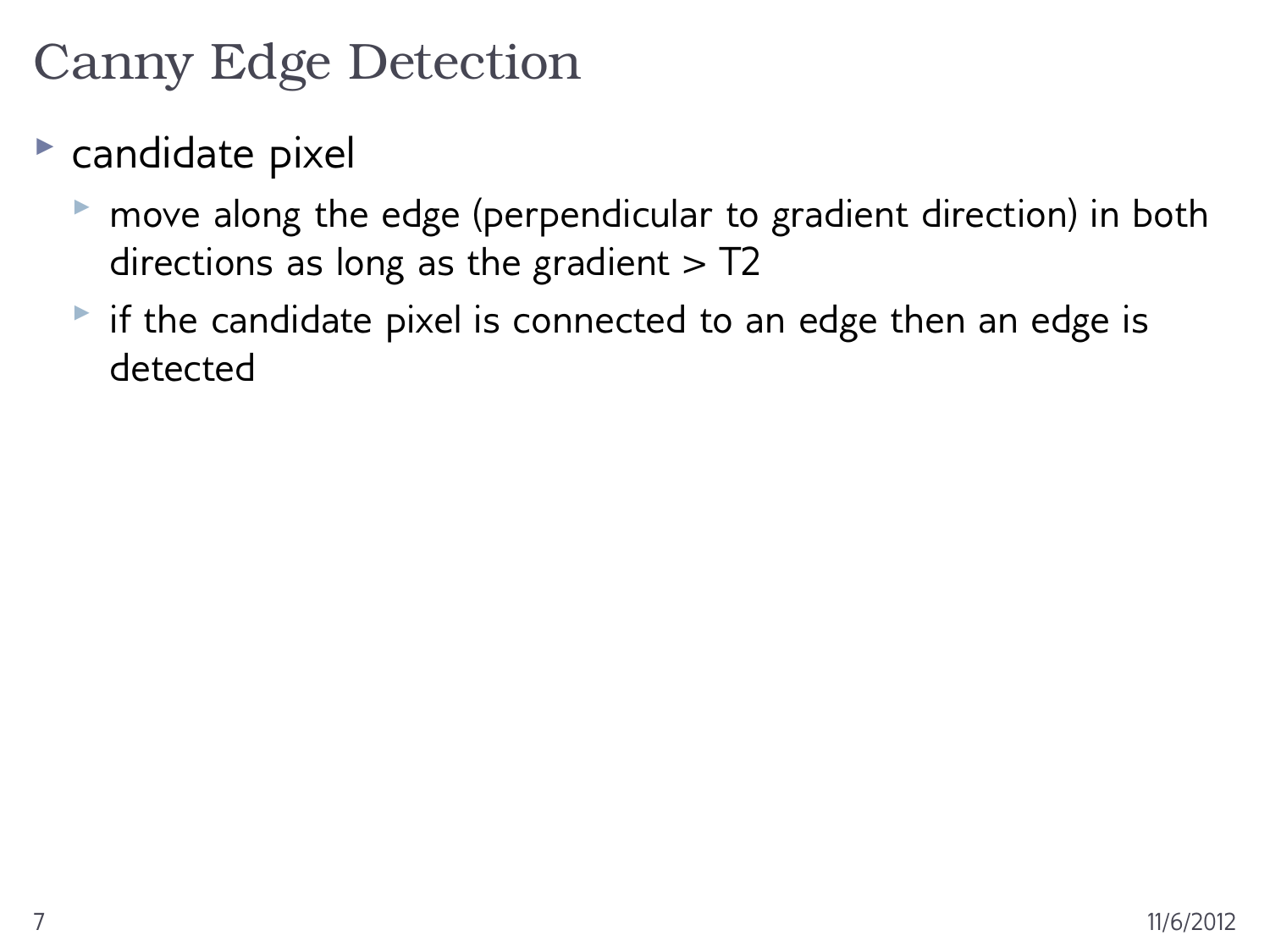

# Canny Edge Detection
candidate pixel
move along the edge (perpendicular to gradient direction) in both directions as long as the gradient > T2
if the candidate pixel is connected to an edge then an edge is detected
7

11/6/2012